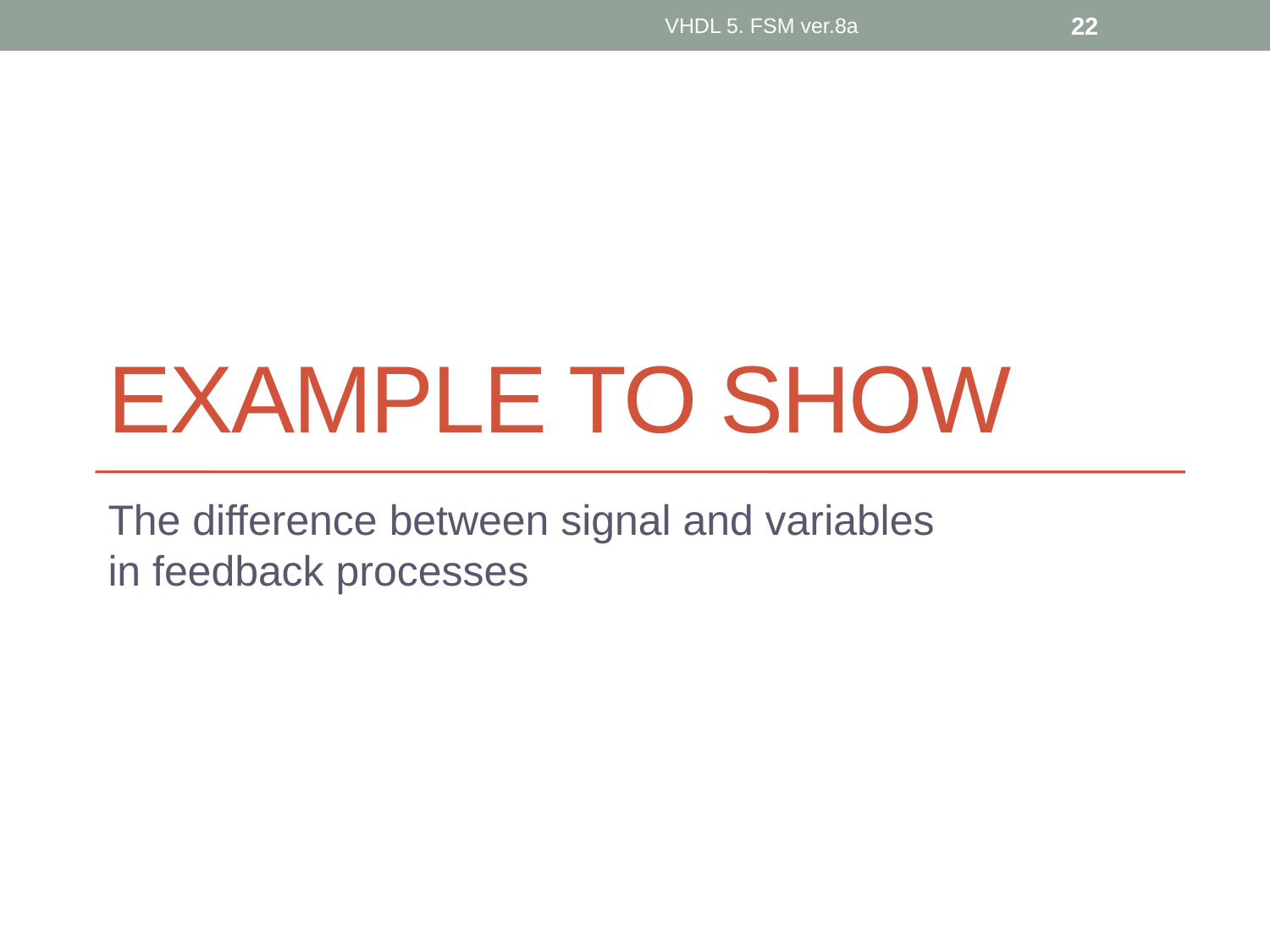

VHDL 5. FSM ver.8a
22
# EXAMPLE TO SHOW
The difference between signal and variables in feedback processes